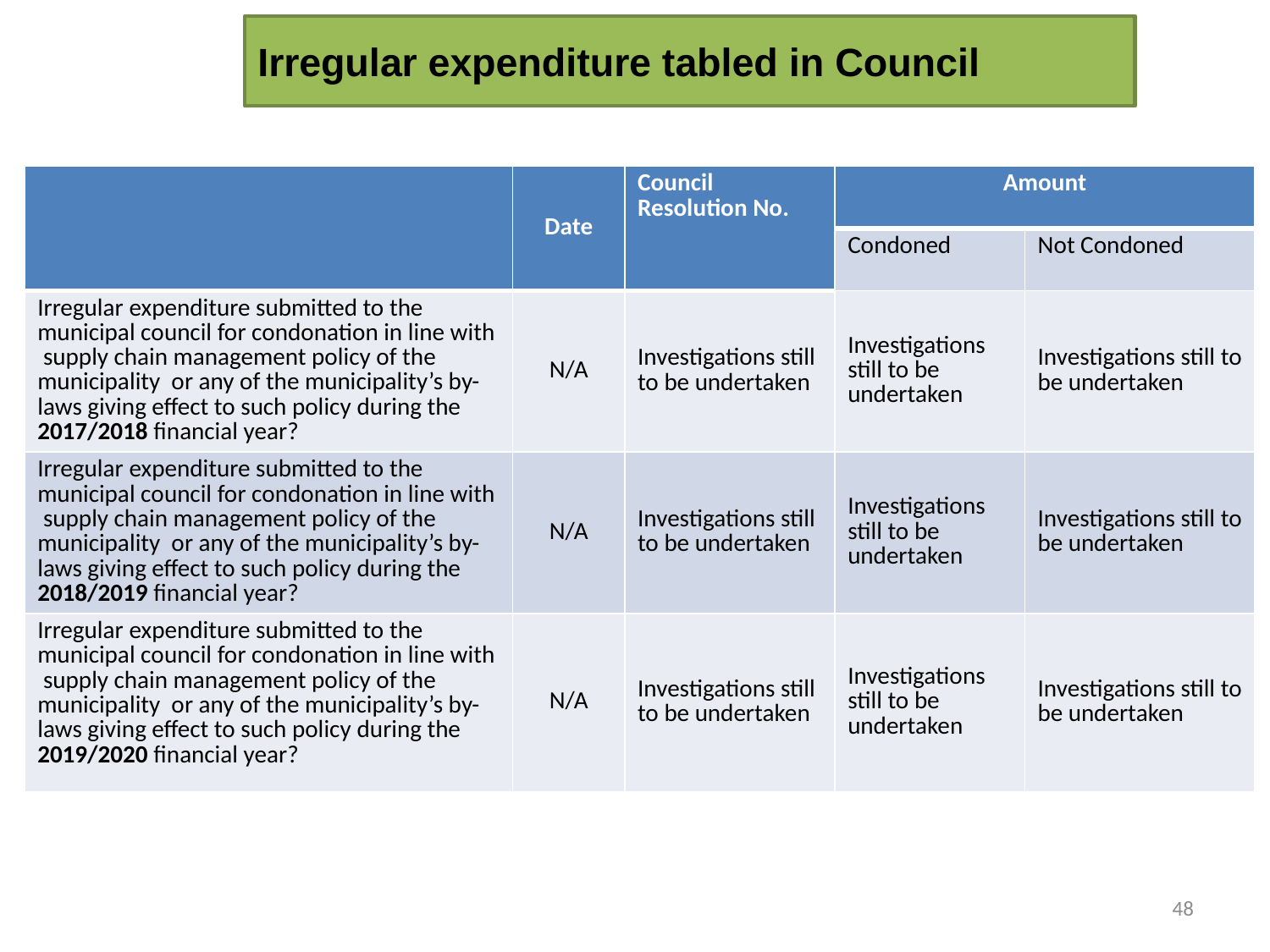

# Irregular expenditure tabled in Council
|  | Date | Council Resolution No. | Amount |  |
| --- | --- | --- | --- | --- |
|  |  |  | Condoned | Not Condoned |
| Irregular expenditure submitted to the municipal council for condonation in line with supply chain management policy of the municipality or any of the municipality’s by-laws giving effect to such policy during the 2017/2018 financial year? | N/A | Investigations still to be undertaken | Investigations still to be undertaken | Investigations still to be undertaken |
| Irregular expenditure submitted to the municipal council for condonation in line with supply chain management policy of the municipality or any of the municipality’s by-laws giving effect to such policy during the 2018/2019 financial year? | N/A | Investigations still to be undertaken | Investigations still to be undertaken | Investigations still to be undertaken |
| Irregular expenditure submitted to the municipal council for condonation in line with supply chain management policy of the municipality or any of the municipality’s by-laws giving effect to such policy during the 2019/2020 financial year? | N/A | Investigations still to be undertaken | Investigations still to be undertaken | Investigations still to be undertaken |
48